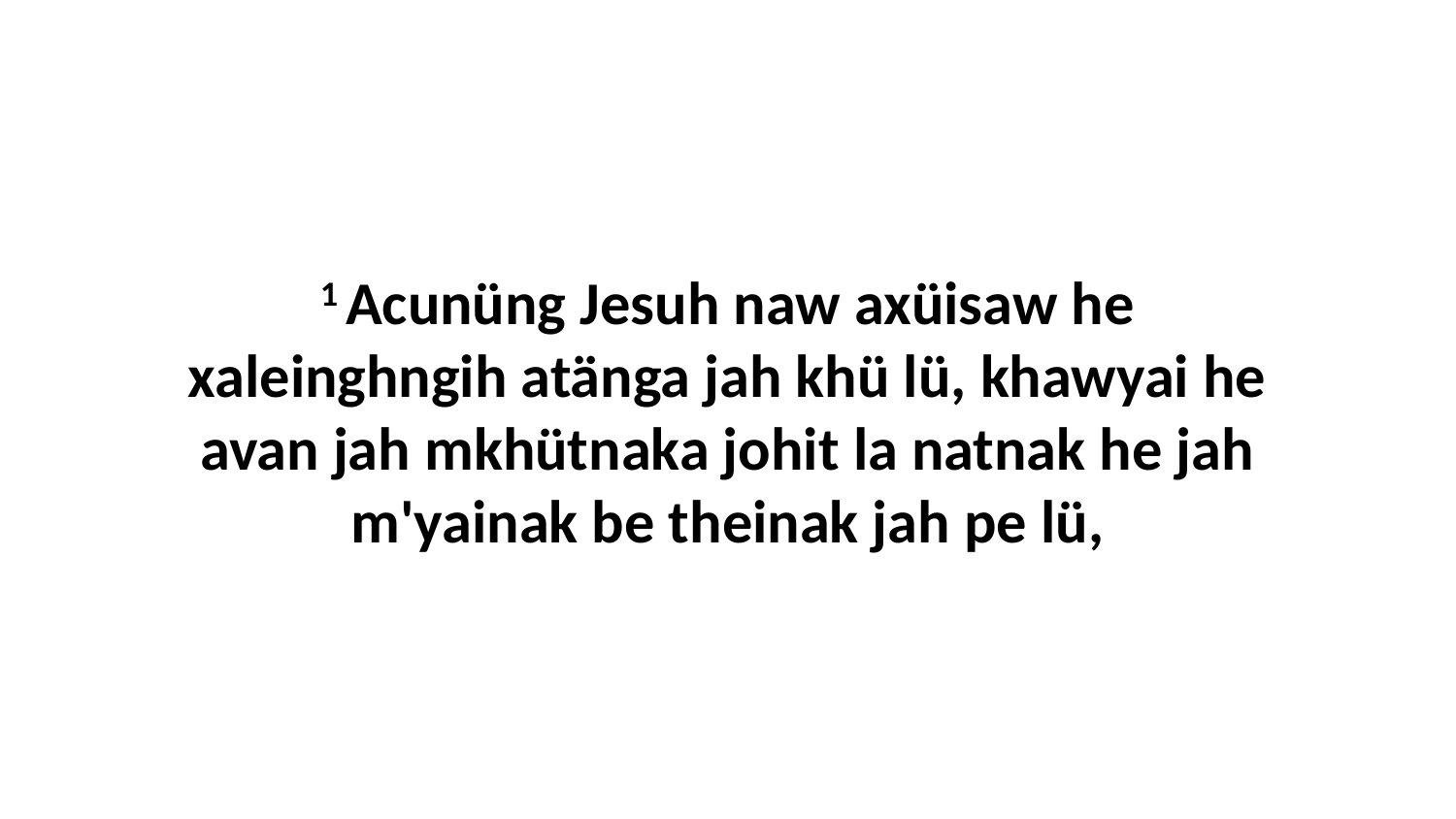

1 Acunüng Jesuh naw axüisaw he xaleinghngih atänga jah khü lü, khawyai he avan jah mkhütnaka johit la natnak he jah m'yainak be theinak jah pe lü,